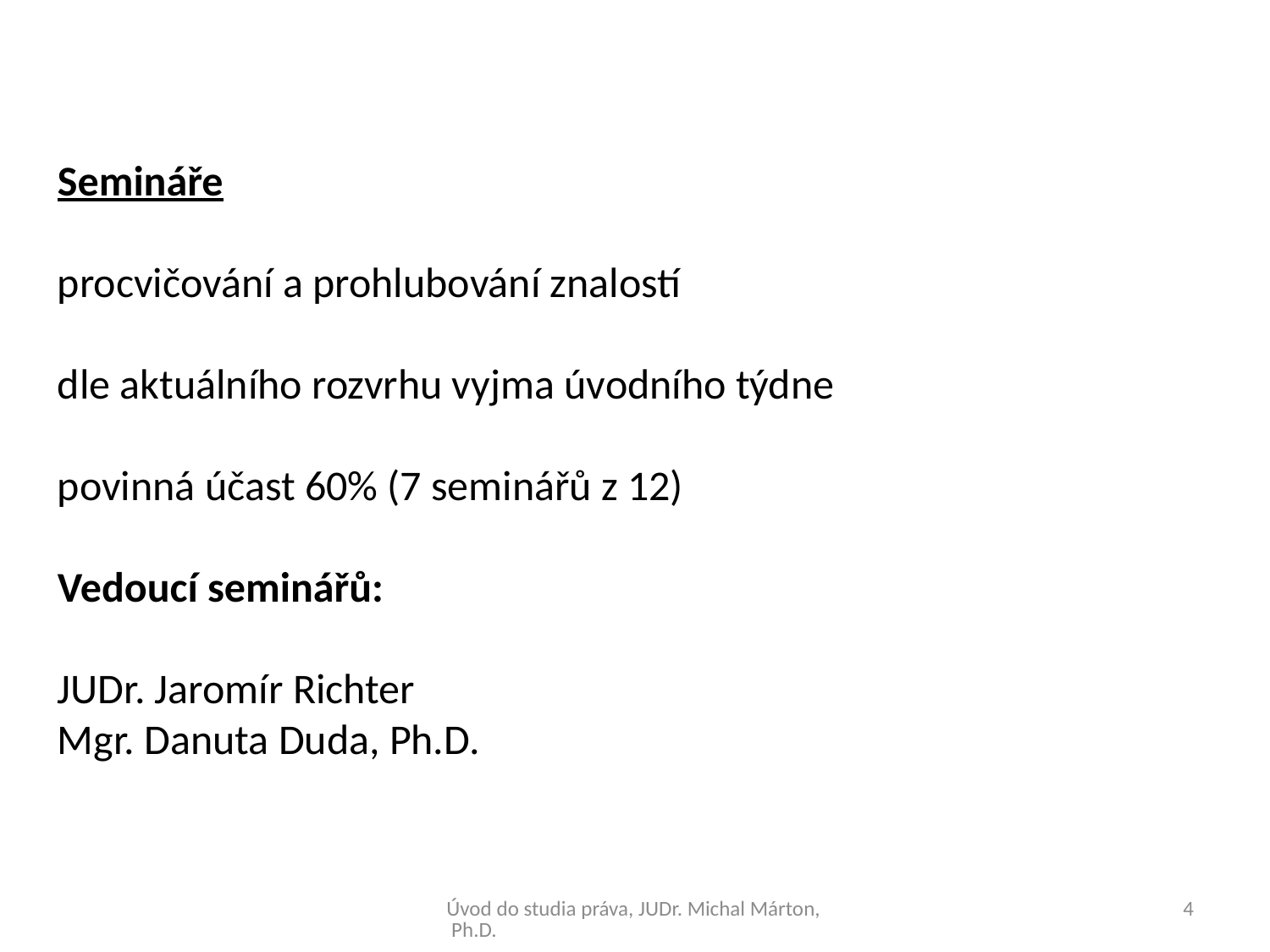

Semináře

procvičování a prohlubování znalostí

dle aktuálního rozvrhu vyjma úvodního týdne
povinná účast 60% (7 seminářů z 12)

Vedoucí seminářů:

JUDr. Jaromír Richter
Mgr. Danuta Duda, Ph.D.

Úvod do studia práva, JUDr. Michal Márton, Ph.D.
4